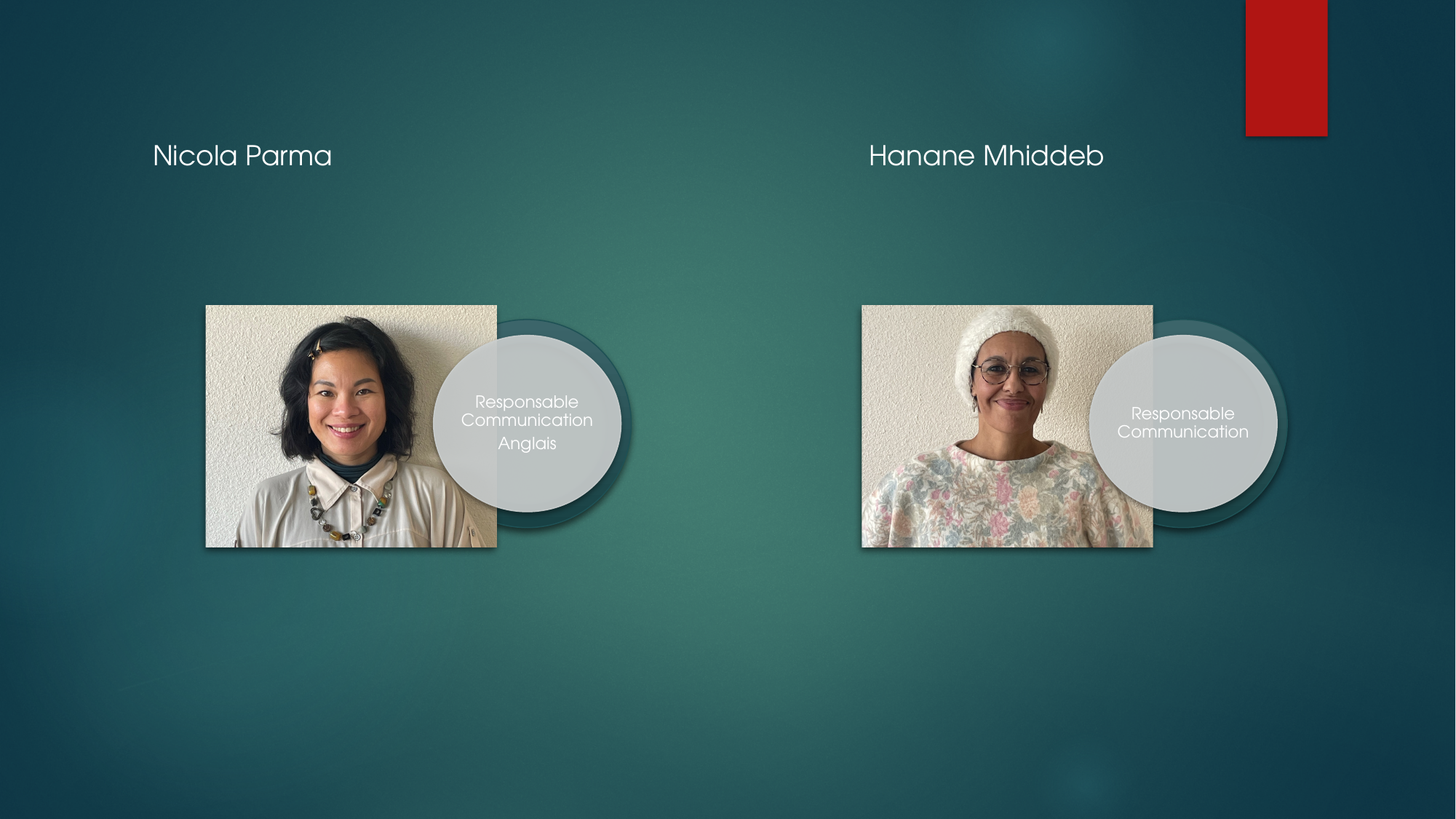

Hanane Mhiddeb
Nicola Parma

Responsable Communication
Anglais
Responsable Communication